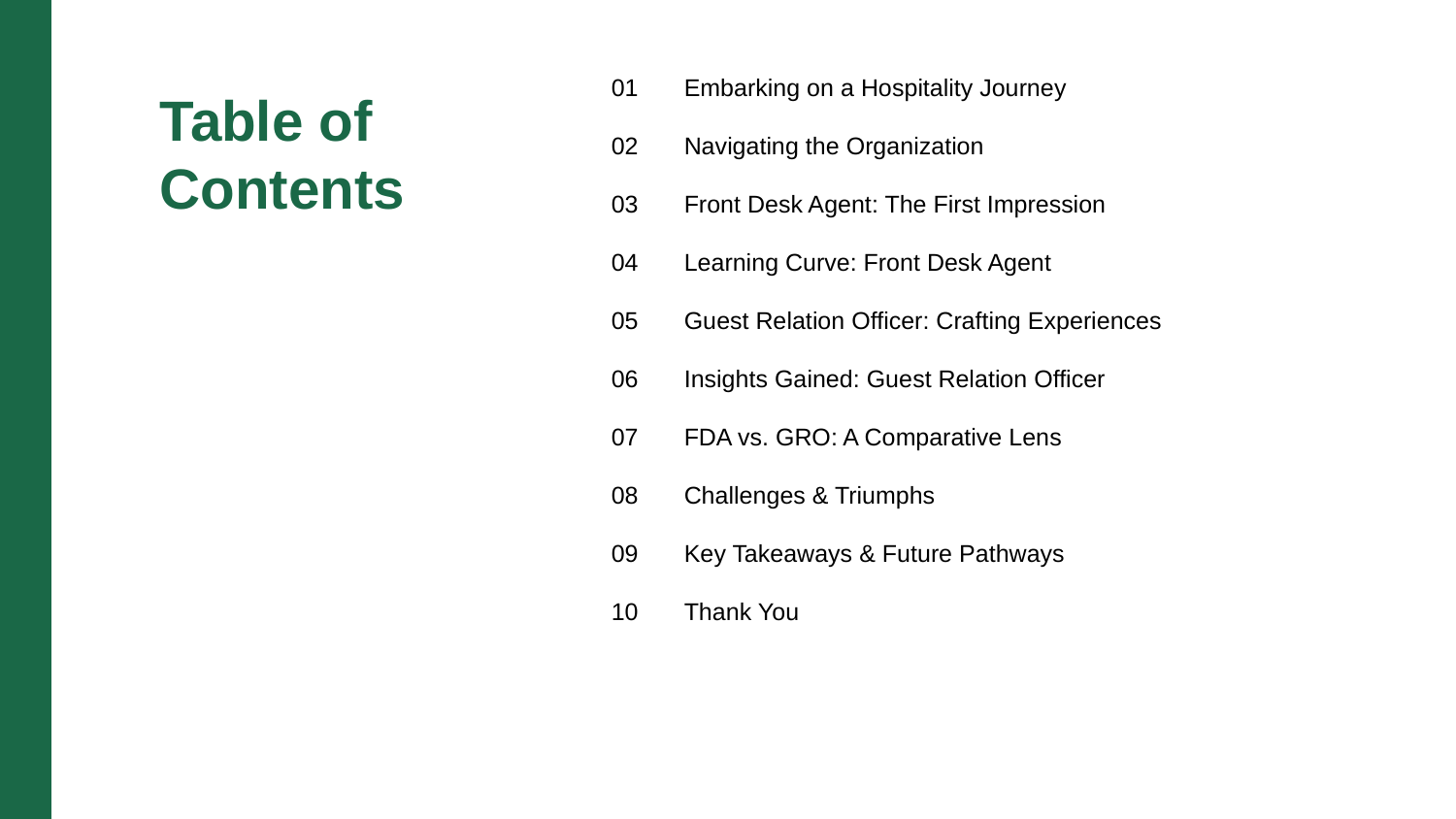

01
Embarking on a Hospitality Journey
Table of Contents
02
Navigating the Organization
03
Front Desk Agent: The First Impression
04
Learning Curve: Front Desk Agent
05
Guest Relation Officer: Crafting Experiences
06
Insights Gained: Guest Relation Officer
07
FDA vs. GRO: A Comparative Lens
08
Challenges & Triumphs
09
Key Takeaways & Future Pathways
10
Thank You